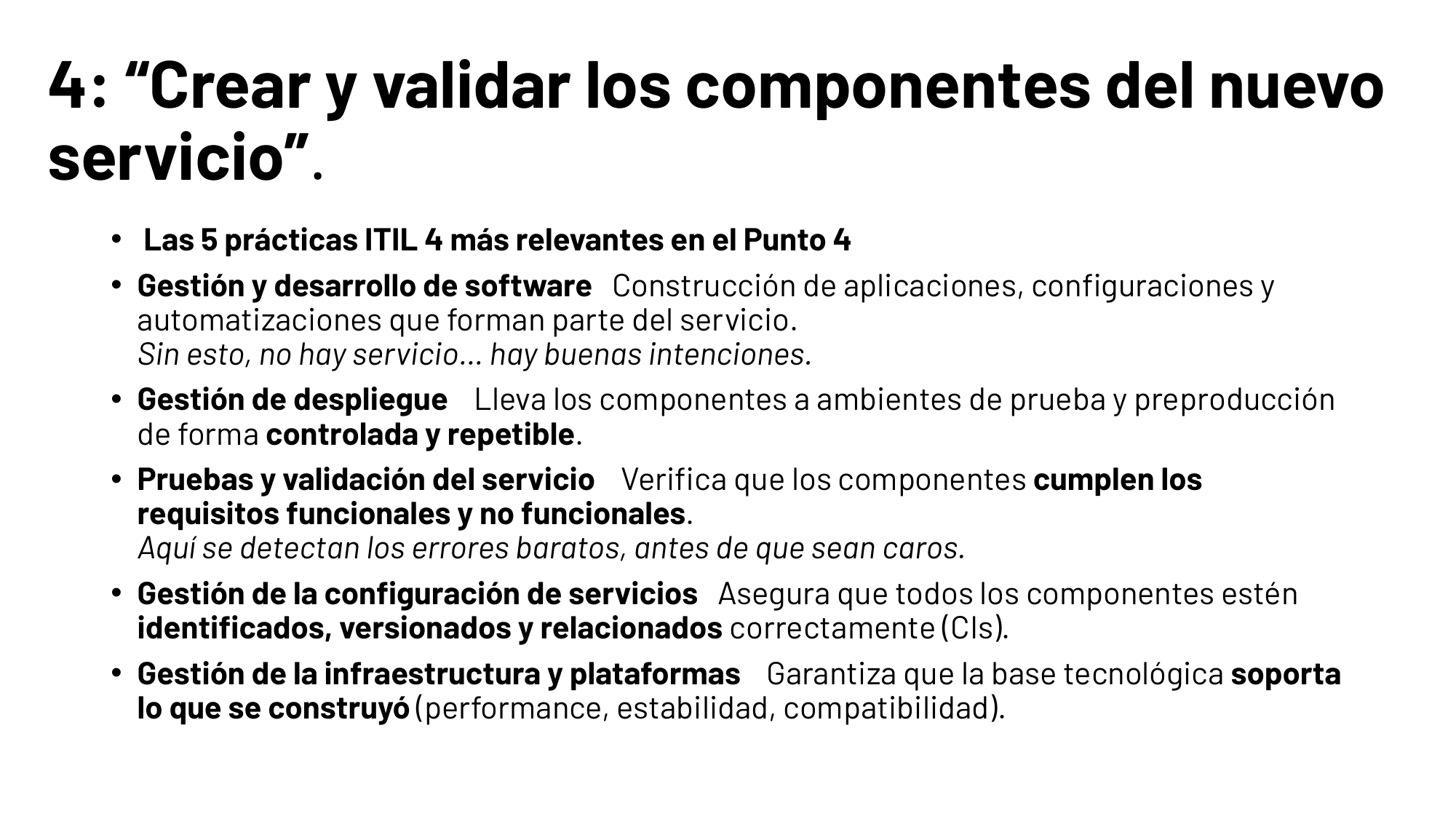

# 4: “Crear y validar los componentes del nuevo servicio”.
 Las 5 prácticas ITIL 4 más relevantes en el Punto 4
Gestión y desarrollo de software   Construcción de aplicaciones, configuraciones y automatizaciones que forman parte del servicio.
Sin esto, no hay servicio… hay buenas intenciones.
Gestión de despliegue    Lleva los componentes a ambientes de prueba y preproducción de forma controlada y repetible.
Pruebas y validación del servicio    Verifica que los componentes cumplen los requisitos funcionales y no funcionales.
Aquí se detectan los errores baratos, antes de que sean caros.
Gestión de la configuración de servicios   Asegura que todos los componentes estén identificados, versionados y relacionados correctamente (CIs).
Gestión de la infraestructura y plataformas    Garantiza que la base tecnológica soporta lo que se construyó (performance, estabilidad, compatibilidad).